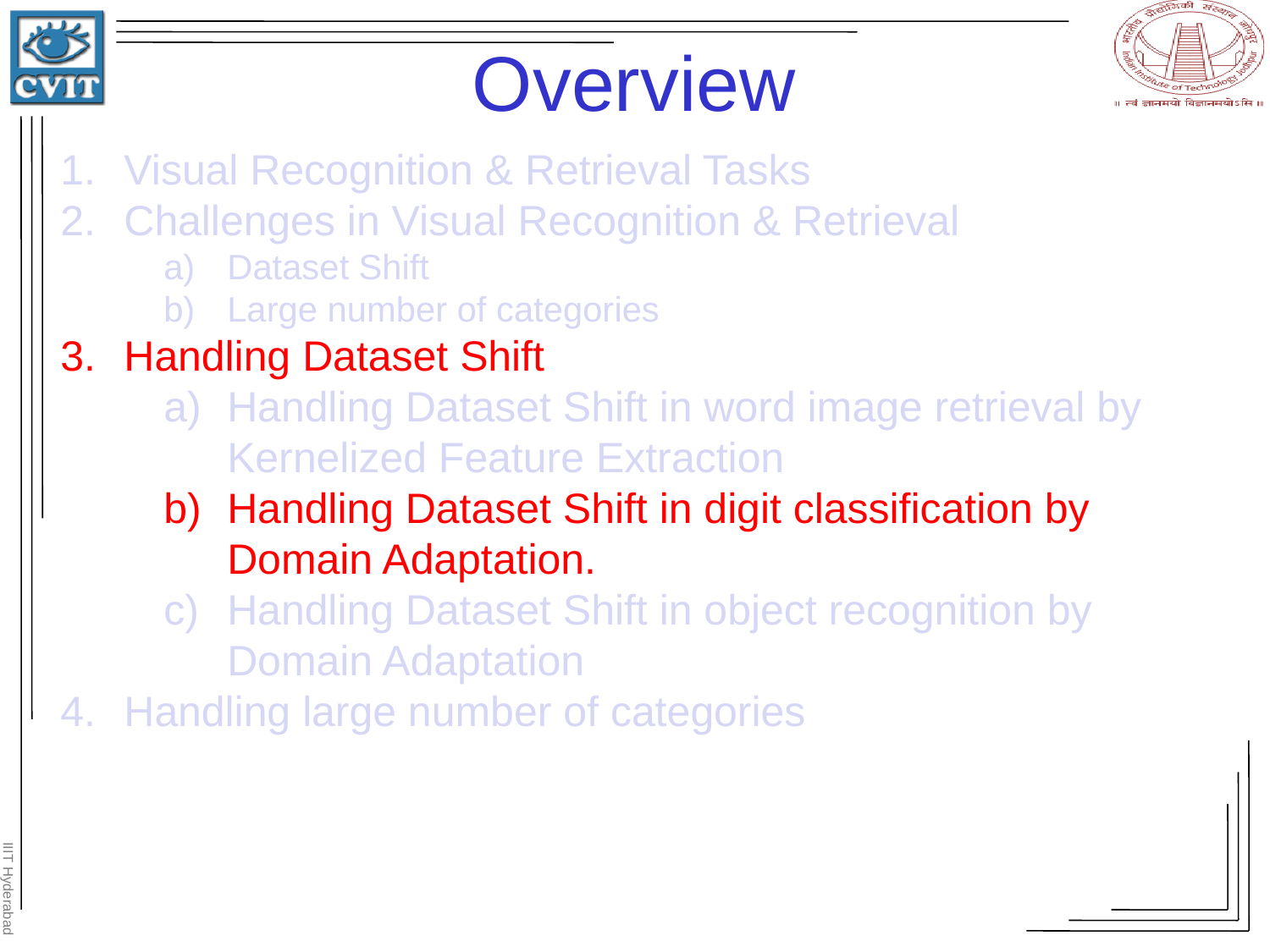

# Overview
Visual Recognition & Retrieval Tasks
Challenges in Visual Recognition & Retrieval
Dataset Shift
Large number of categories
Handling Dataset Shift
Handling Dataset Shift in word image retrieval by Kernelized Feature Extraction
Handling Dataset Shift in digit classification by Domain Adaptation.
Handling Dataset Shift in object recognition by Domain Adaptation
Handling large number of categories